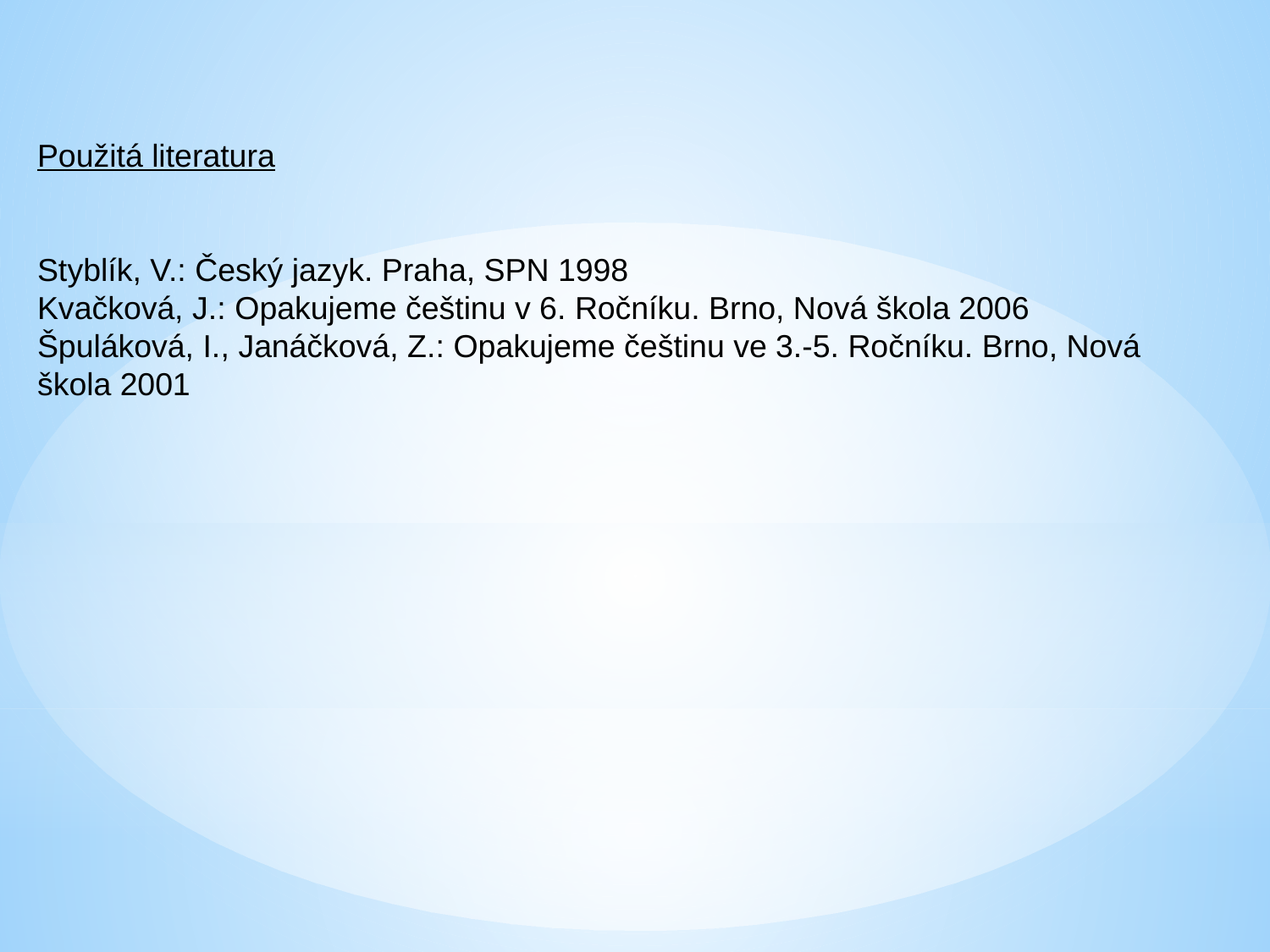

Použitá literatura

Styblík, V.: Český jazyk. Praha, SPN 1998
Kvačková, J.: Opakujeme češtinu v 6. Ročníku. Brno, Nová škola 2006
Špuláková, I., Janáčková, Z.: Opakujeme češtinu ve 3.-5. Ročníku. Brno, Nová škola 2001